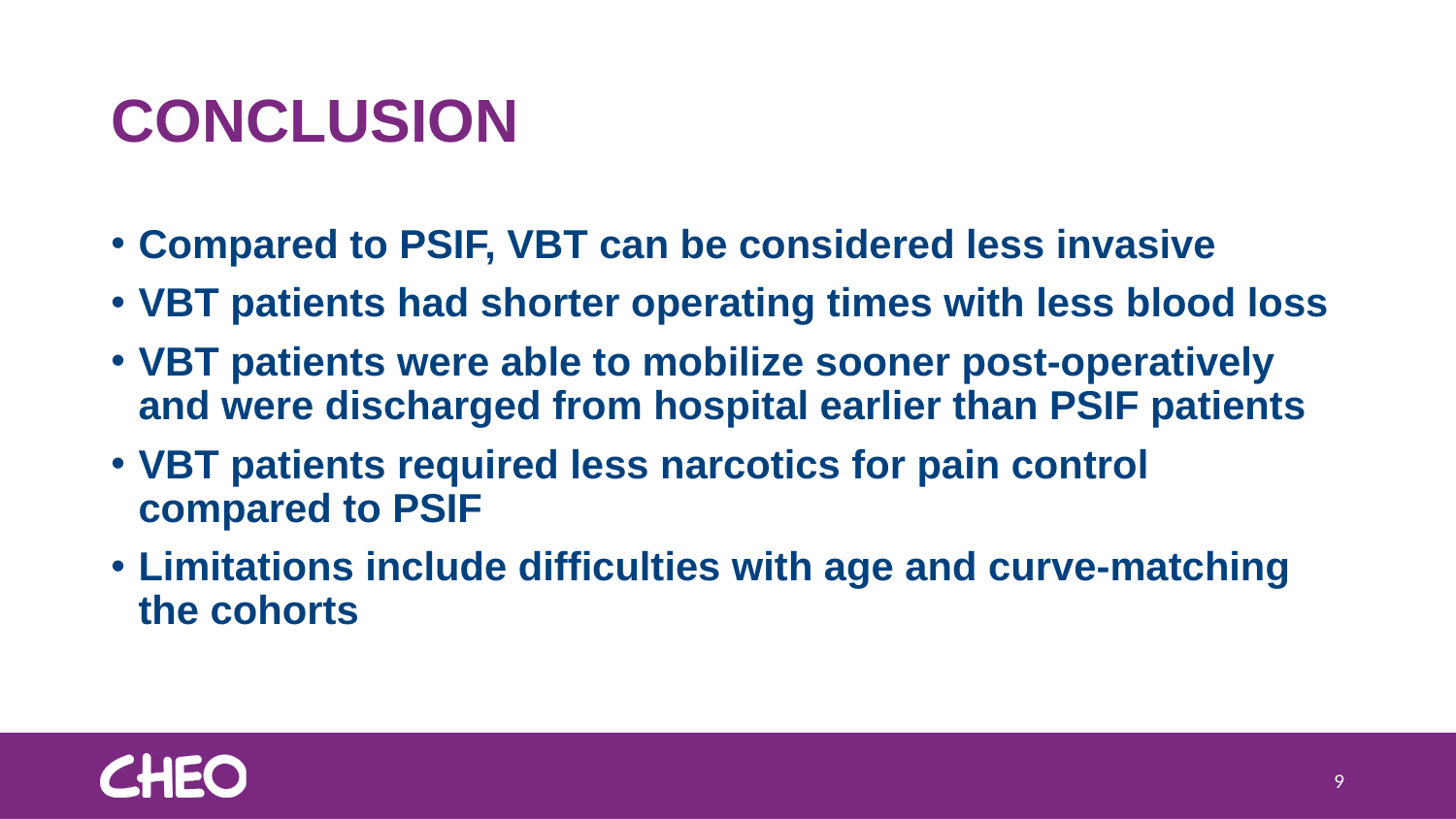

# CONCLUSION
Compared to PSIF, VBT can be considered less invasive
VBT patients had shorter operating times with less blood loss
VBT patients were able to mobilize sooner post-operatively and were discharged from hospital earlier than PSIF patients
VBT patients required less narcotics for pain control compared to PSIF
Limitations include difficulties with age and curve-matching the cohorts

9